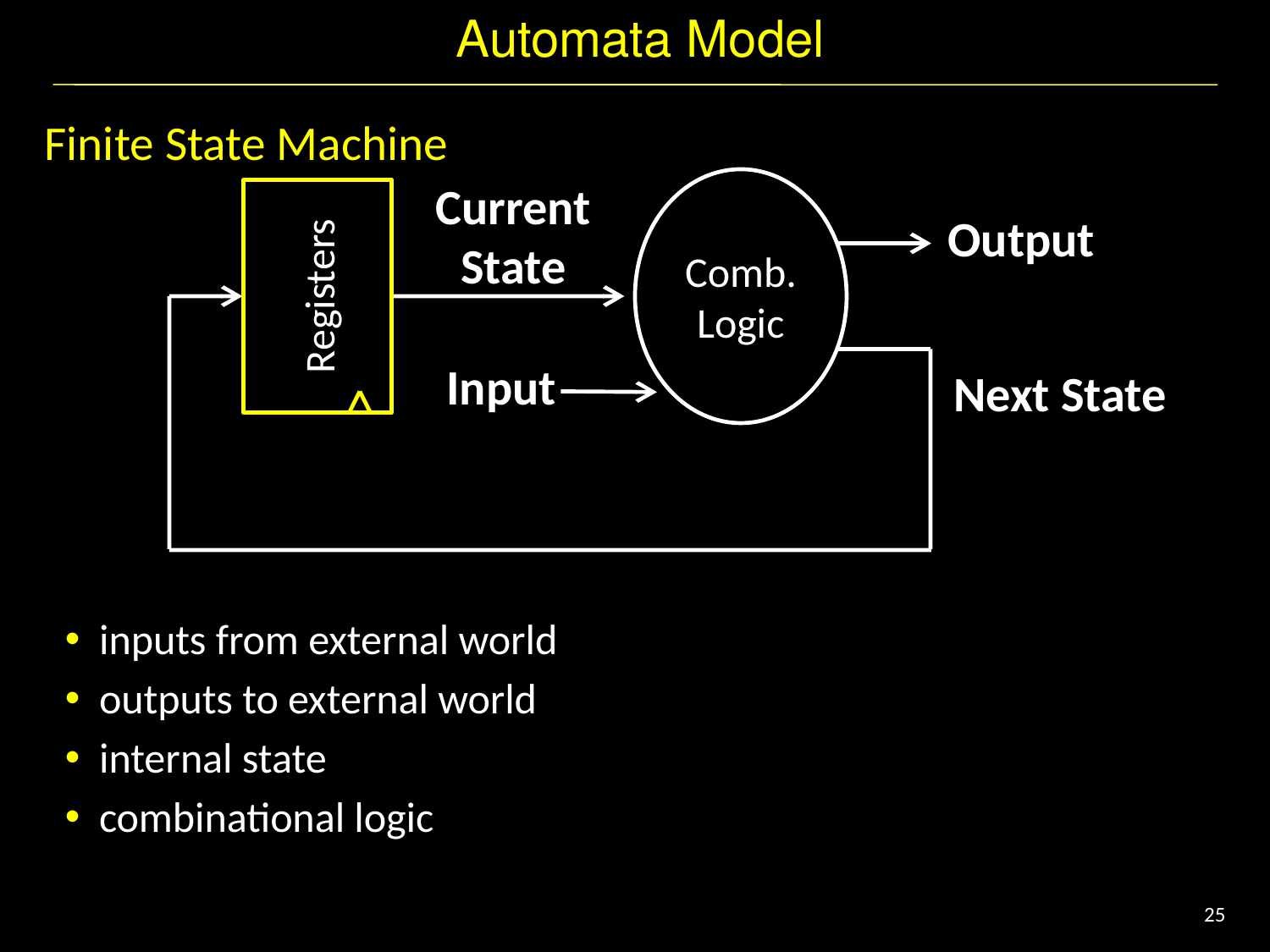

# Automata Model
Finite State Machine

inputs from external world
outputs to external world
internal state
combinational logic

Current State
Comb.
Logic
Registers
Output

Input

Next State